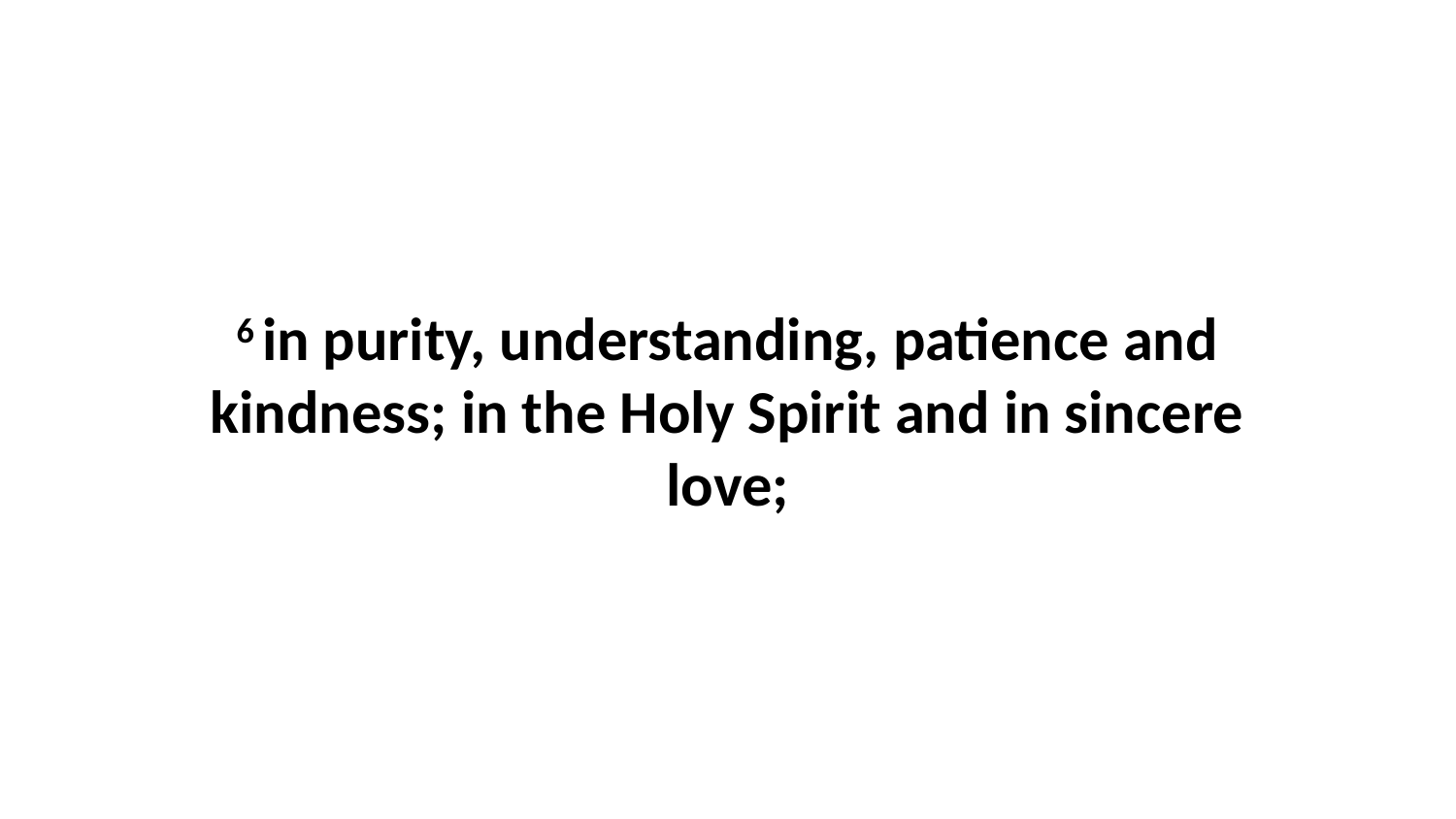

6 in purity, understanding, patience and kindness; in the Holy Spirit and in sincere love;